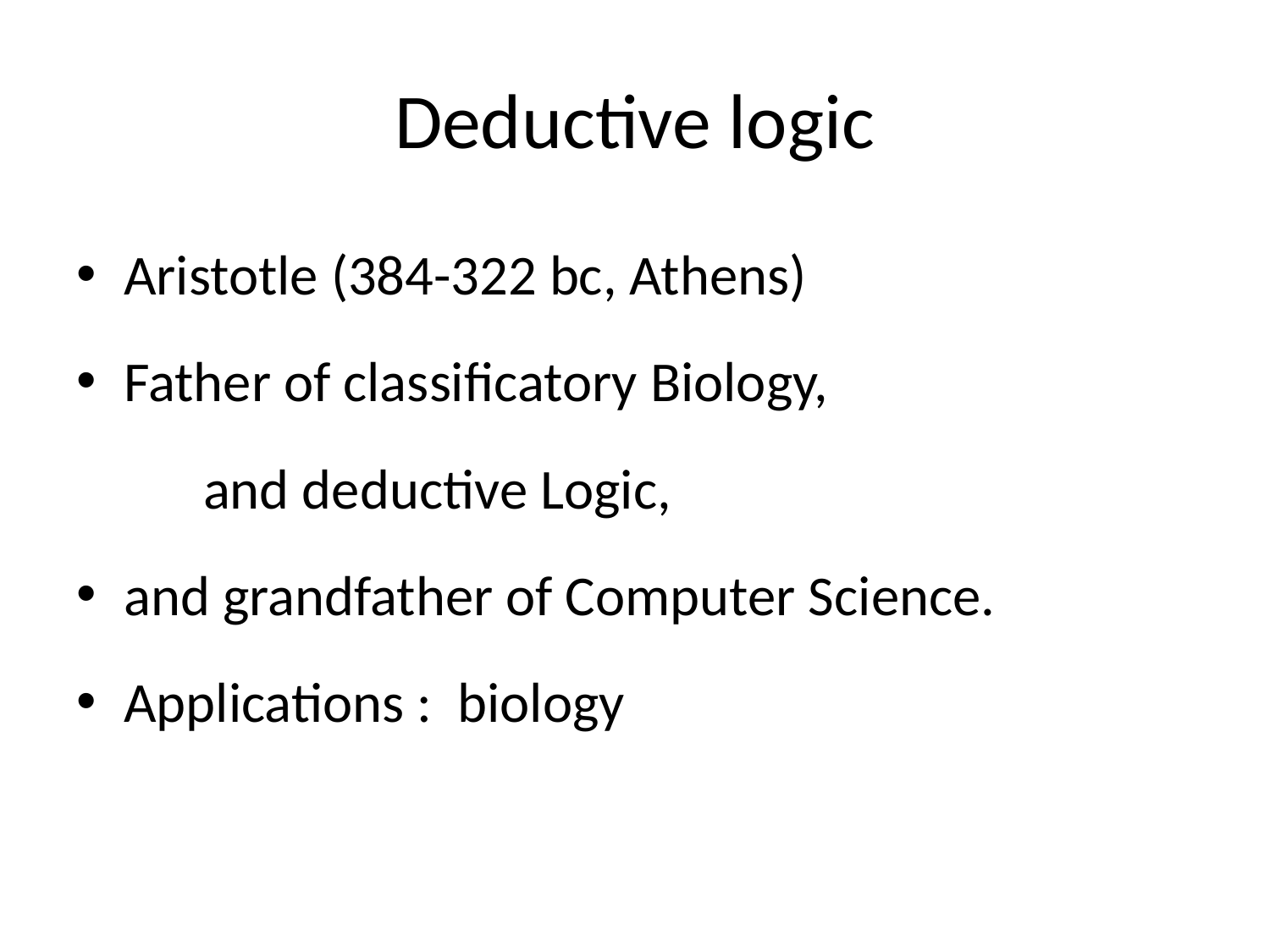

# Deductive logic
Aristotle (384-322 bc, Athens)
Father of classificatory Biology,
	and deductive Logic,
and grandfather of Computer Science.
Applications :  biology